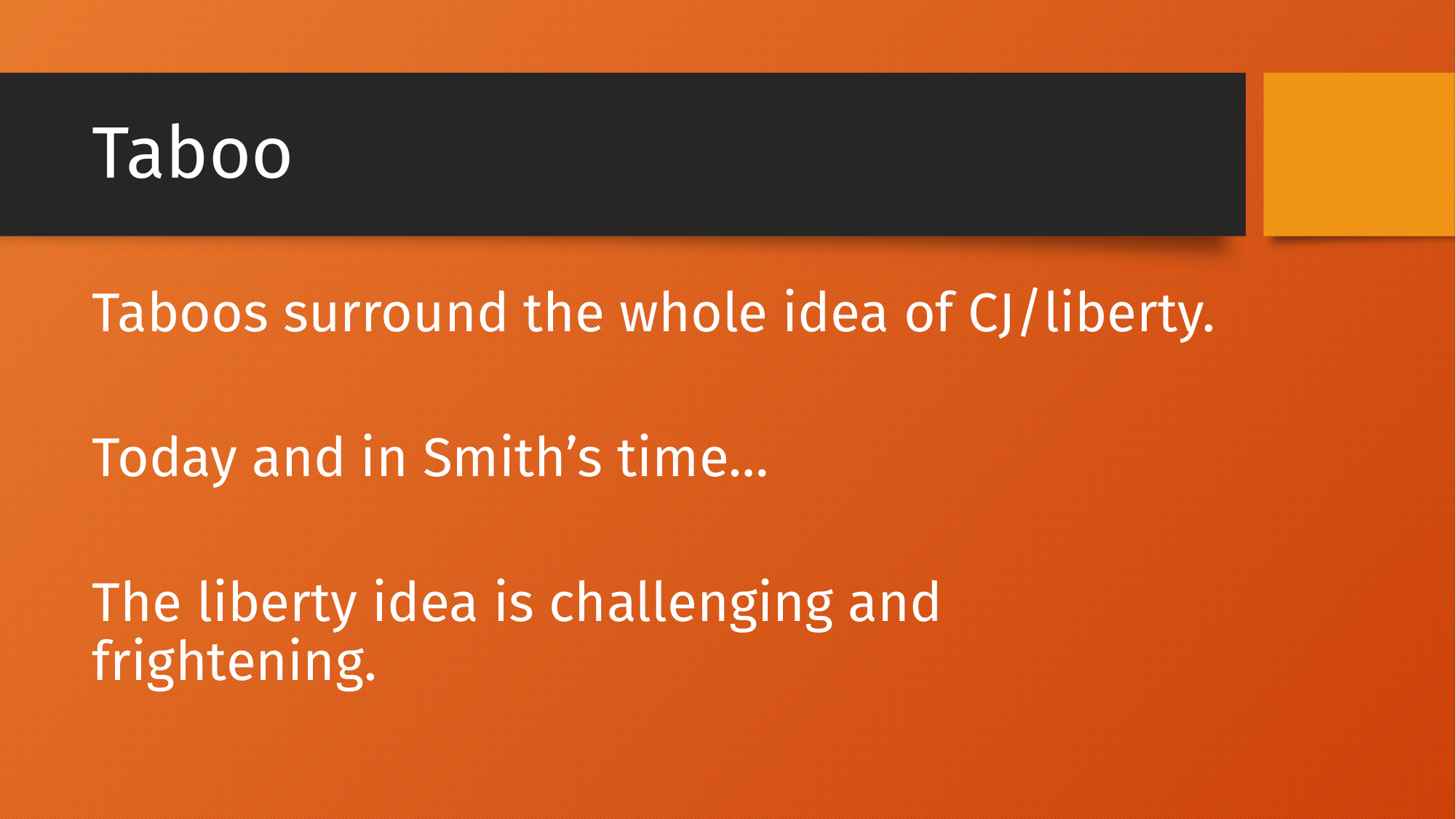

# Taboo
Taboos surround the whole idea of CJ/liberty.

Today and in Smith’s time…

The liberty idea is challenging and frightening.